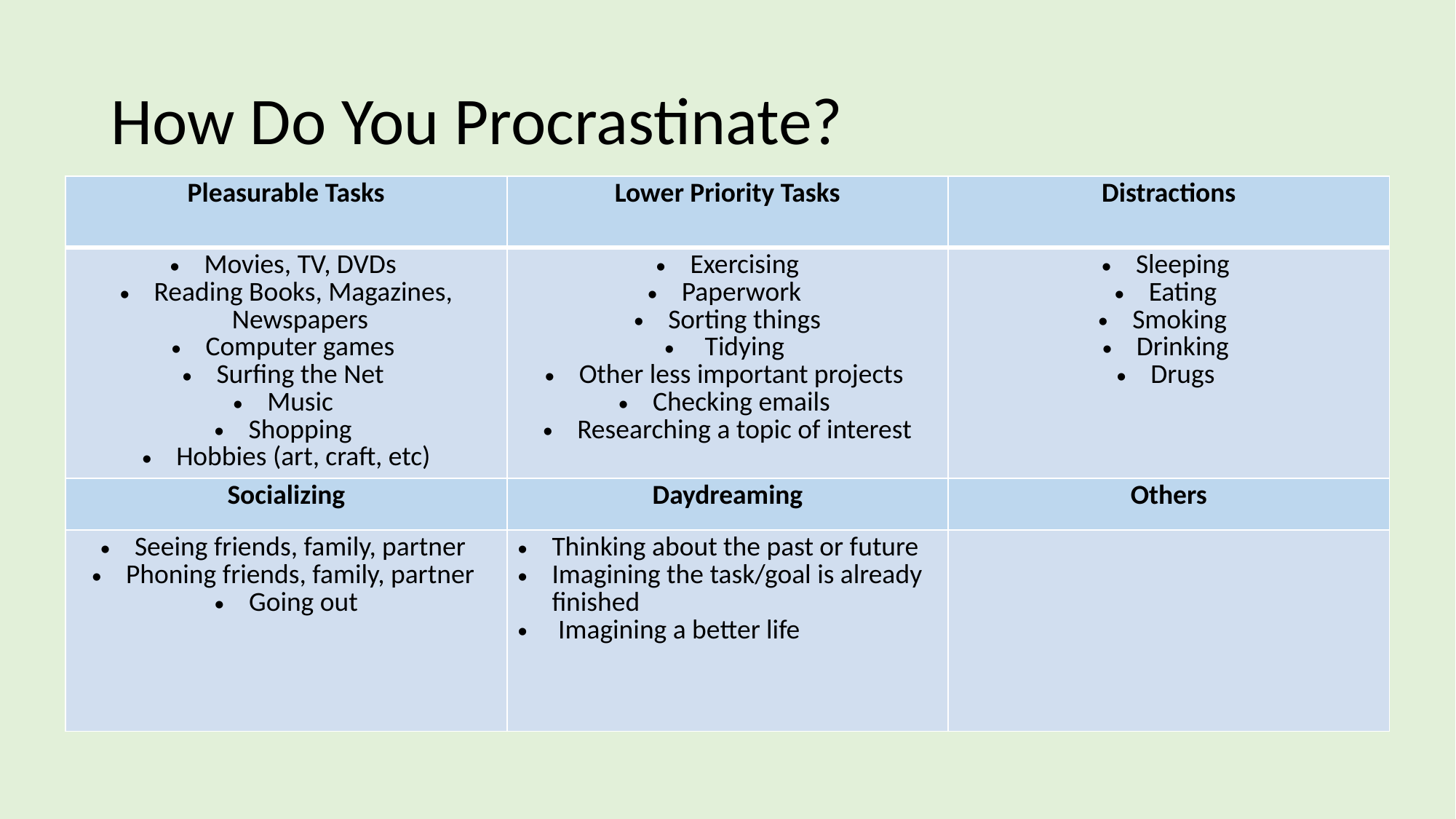

# How Do You Procrastinate?
| Pleasurable Tasks | Lower Priority Tasks | Distractions |
| --- | --- | --- |
| Movies, TV, DVDs Reading Books, Magazines, Newspapers Computer games Surfing the Net Music Shopping Hobbies (art, craft, etc) | Exercising Paperwork Sorting things Tidying Other less important projects Checking emails Researching a topic of interest | Sleeping Eating Smoking Drinking Drugs |
| Socializing | Daydreaming | Others |
| Seeing friends, family, partner Phoning friends, family, partner Going out | Thinking about the past or future Imagining the task/goal is already finished Imagining a better life |  |